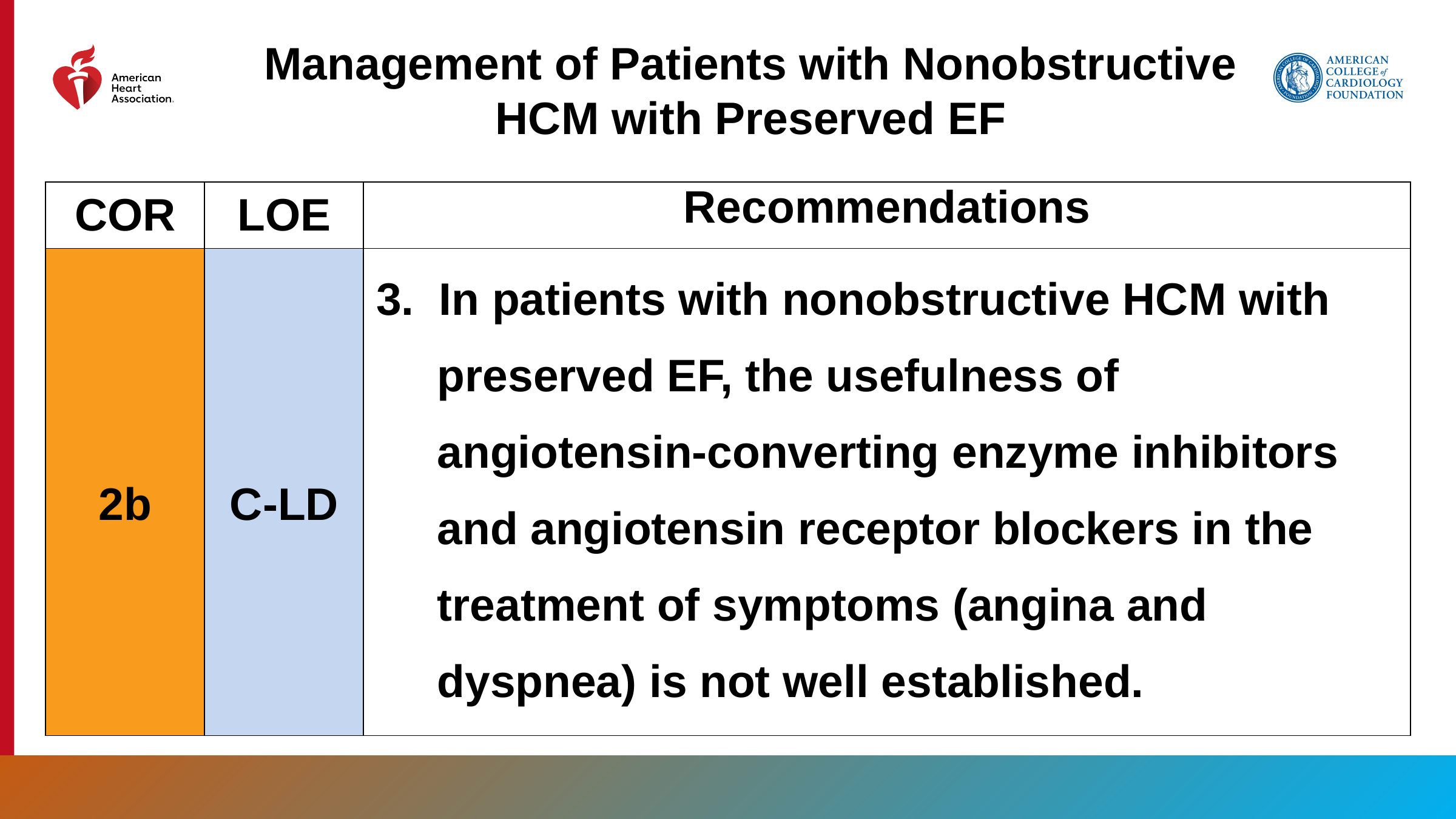

Management of Patients with Nonobstructive HCM with Preserved EF
| COR | LOE | Recommendations |
| --- | --- | --- |
| 2b | C-LD | 3. In patients with nonobstructive HCM with preserved EF, the usefulness of angiotensin-converting enzyme inhibitors and angiotensin receptor blockers in the treatment of symptoms (angina and dyspnea) is not well established. |
79